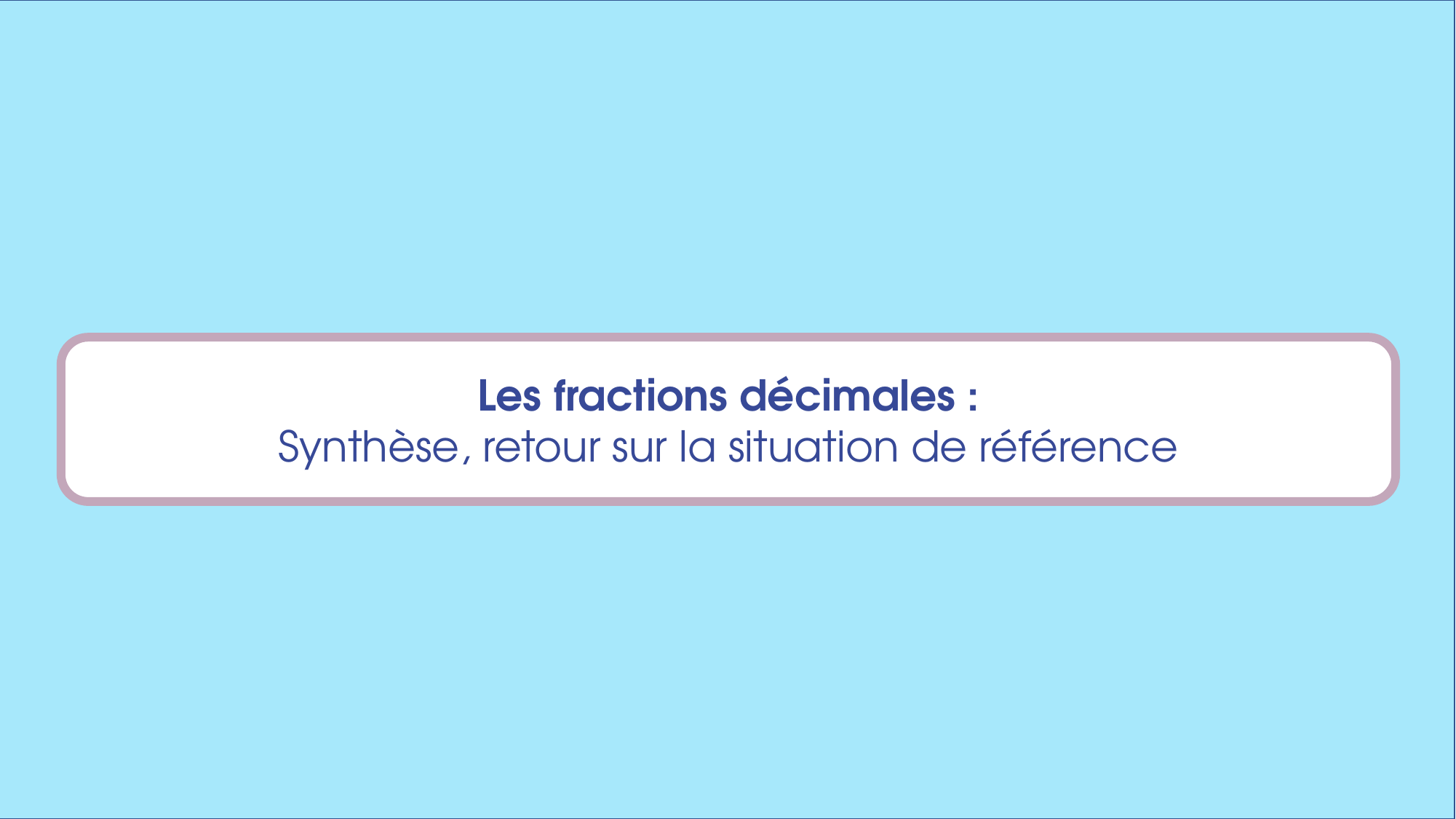

Les fractions décimales :
Synthèse, retour sur la situation de référence
www.maitresseherisson.com